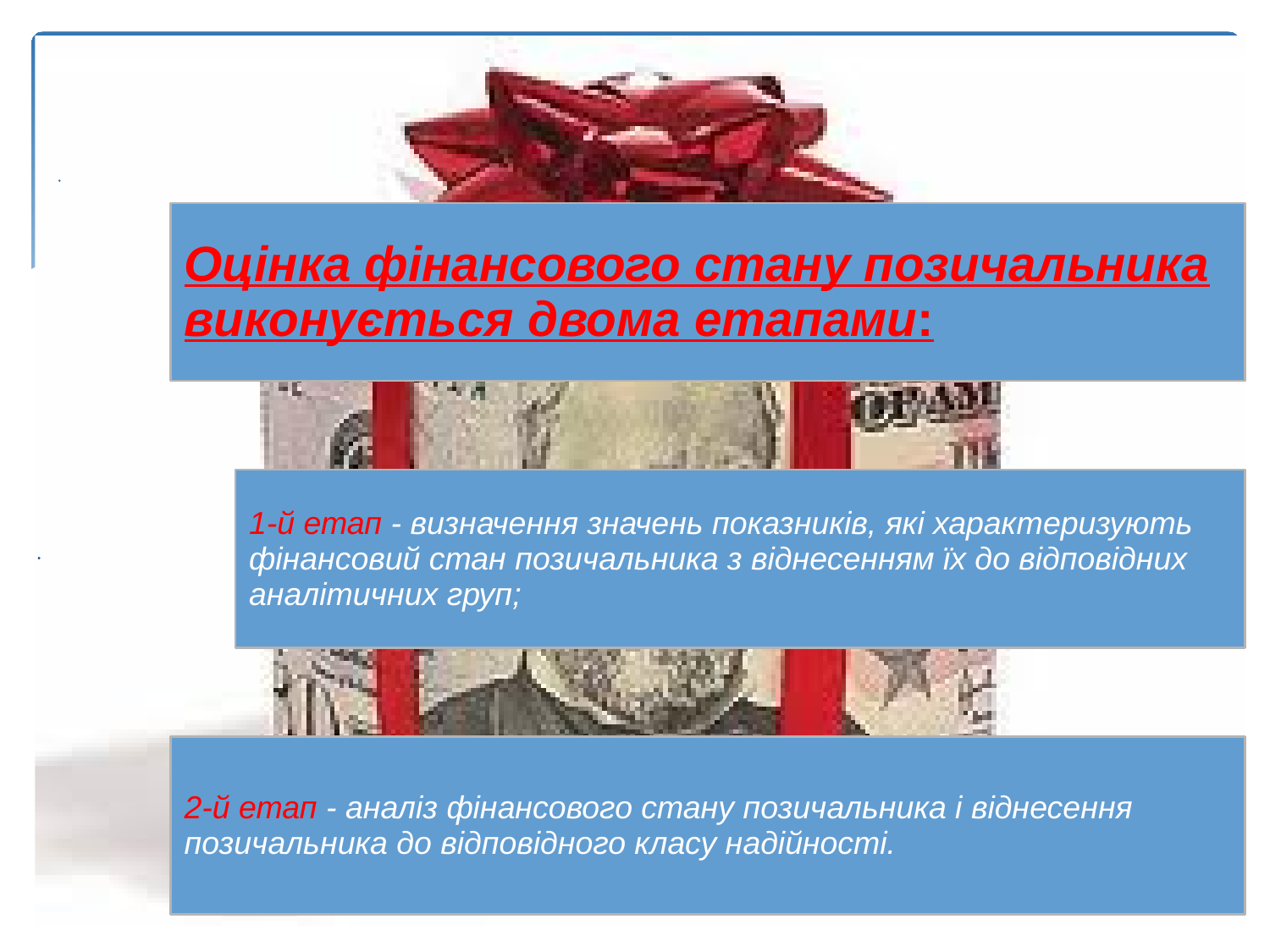

Оцінка фінансового стану позичальника виконується двома етапами:
1-й етап - визначення значень показників, які характеризують фінансовий стан позичальника з віднесенням їх до відповідних аналітичних груп;
2-й етап - аналіз фінансового стану позичальника і віднесення позичальника до відповідного класу надійності.
#